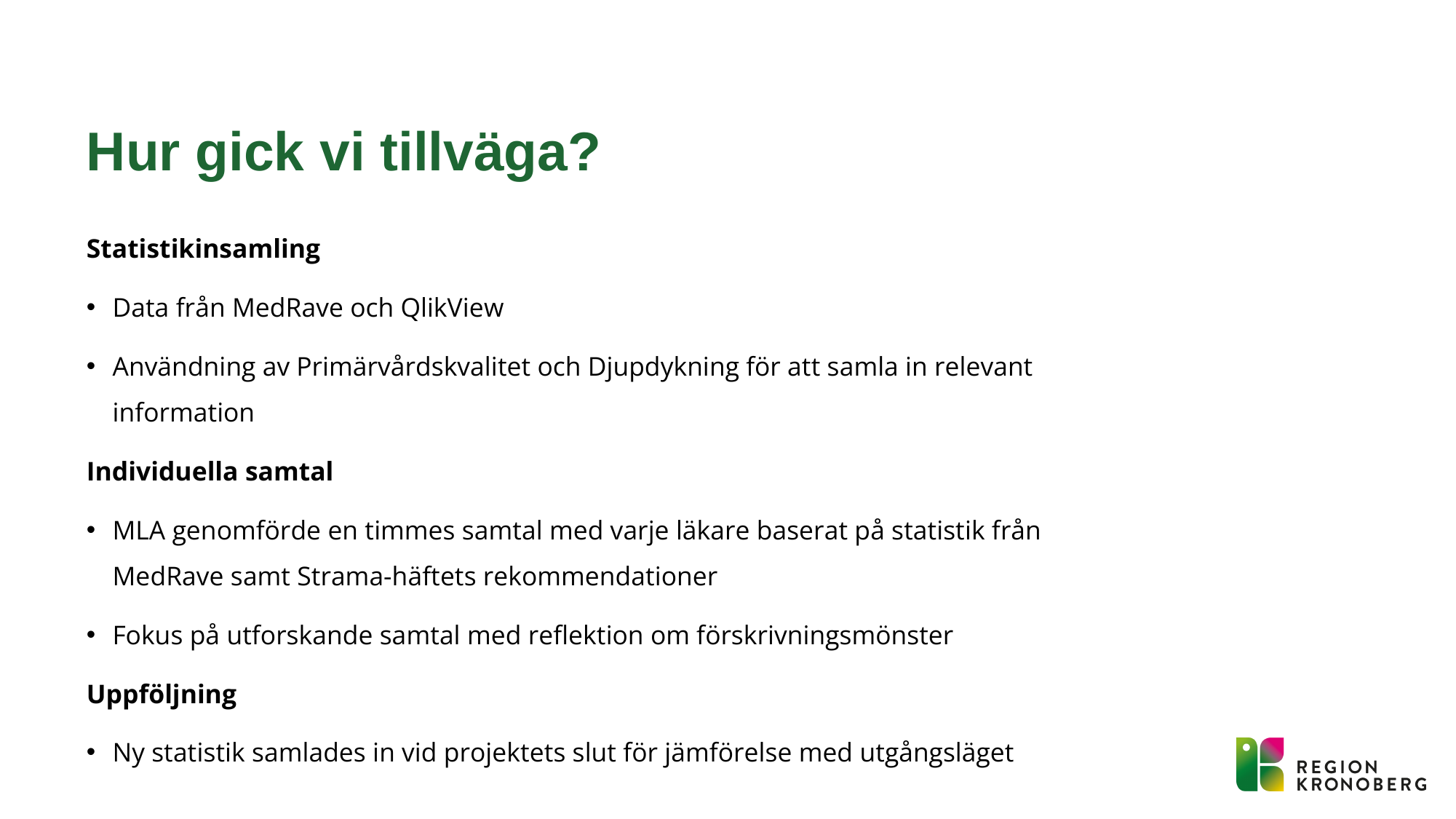

# Hur gick vi tillväga?
Statistikinsamling
Data från MedRave och QlikView
Användning av Primärvårdskvalitet och Djupdykning för att samla in relevant information
Individuella samtal
MLA genomförde en timmes samtal med varje läkare baserat på statistik från MedRave samt Strama-häftets rekommendationer
Fokus på utforskande samtal med reflektion om förskrivningsmönster
Uppföljning
Ny statistik samlades in vid projektets slut för jämförelse med utgångsläget